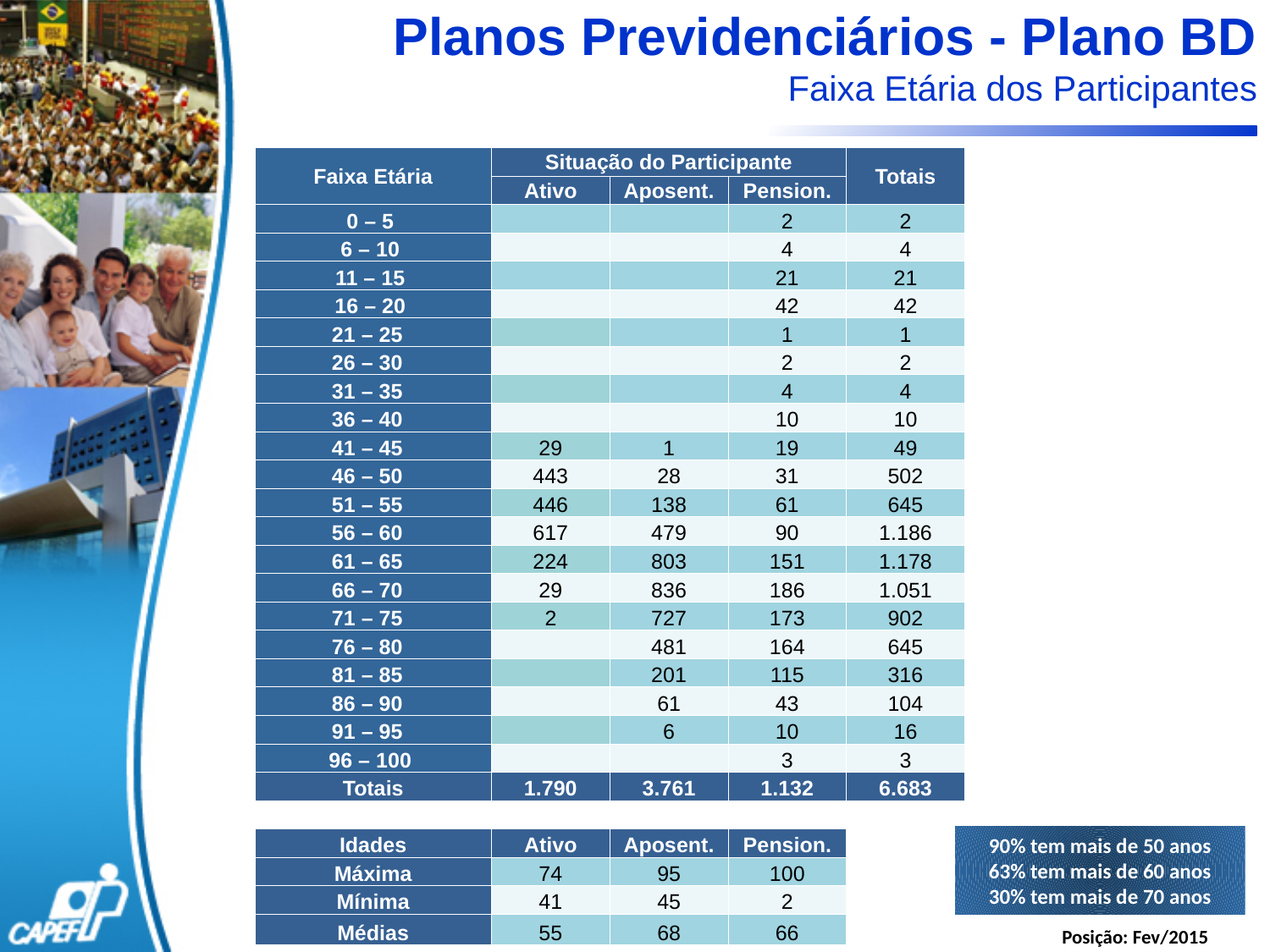

Planos Previdenciários - Plano BD
Faixa Etária dos Participantes

| Faixa Etária |  | Situação do Participante |  |  | Totais |
| --- | --- | --- | --- | --- | --- |
|  |  | Ativo | Aposent. | Pension. |  |
| 0 – 5 |  |  |  | 2 | 2 |
| 6 – 10 |  |  |  | 4 | 4 |
| 11 – 15 |  |  |  | 21 | 21 |
| 16 – 20 |  |  |  | 42 | 42 |
| 21 – 25 |  |  |  | 1 | 1 |
| 26 – 30 |  |  |  | 2 | 2 |
| 31 – 35 |  |  |  | 4 | 4 |
| 36 – 40 |  |  |  | 10 | 10 |
| 41 – 45 |  | 29 | 1 | 19 | 49 |
| 46 – 50 |  | 443 | 28 | 31 | 502 |
| 51 – 55 |  | 446 | 138 | 61 | 645 |
| 56 – 60 |  | 617 | 479 | 90 | 1.186 |
| 61 – 65 |  | 224 | 803 | 151 | 1.178 |
| 66 – 70 |  | 29 | 836 | 186 | 1.051 |
| 71 – 75 |  | 2 | 727 | 173 | 902 |
| 76 – 80 |  |  | 481 | 164 | 645 |
| 81 – 85 |  |  | 201 | 115 | 316 |
| 86 – 90 |  |  | 61 | 43 | 104 |
| 91 – 95 |  |  | 6 | 10 | 16 |
| 96 – 100 |  |  |  | 3 | 3 |
| Totais |  | 1.790 | 3.761 | 1.132 | 6.683 |
|  |  |  |  |  |  |
| Idades |  | Ativo | Aposent. | Pension. |  |
| Máxima |  | 74 | 95 | 100 |  |
| Mínima |  | 41 | 45 | 2 |  |
| Médias |  | 55 | 68 | 66 |  |

90% tem mais de 50 anos
63% tem mais de 60 anos
30% tem mais de 70 anos
 Posição: Fev/2015